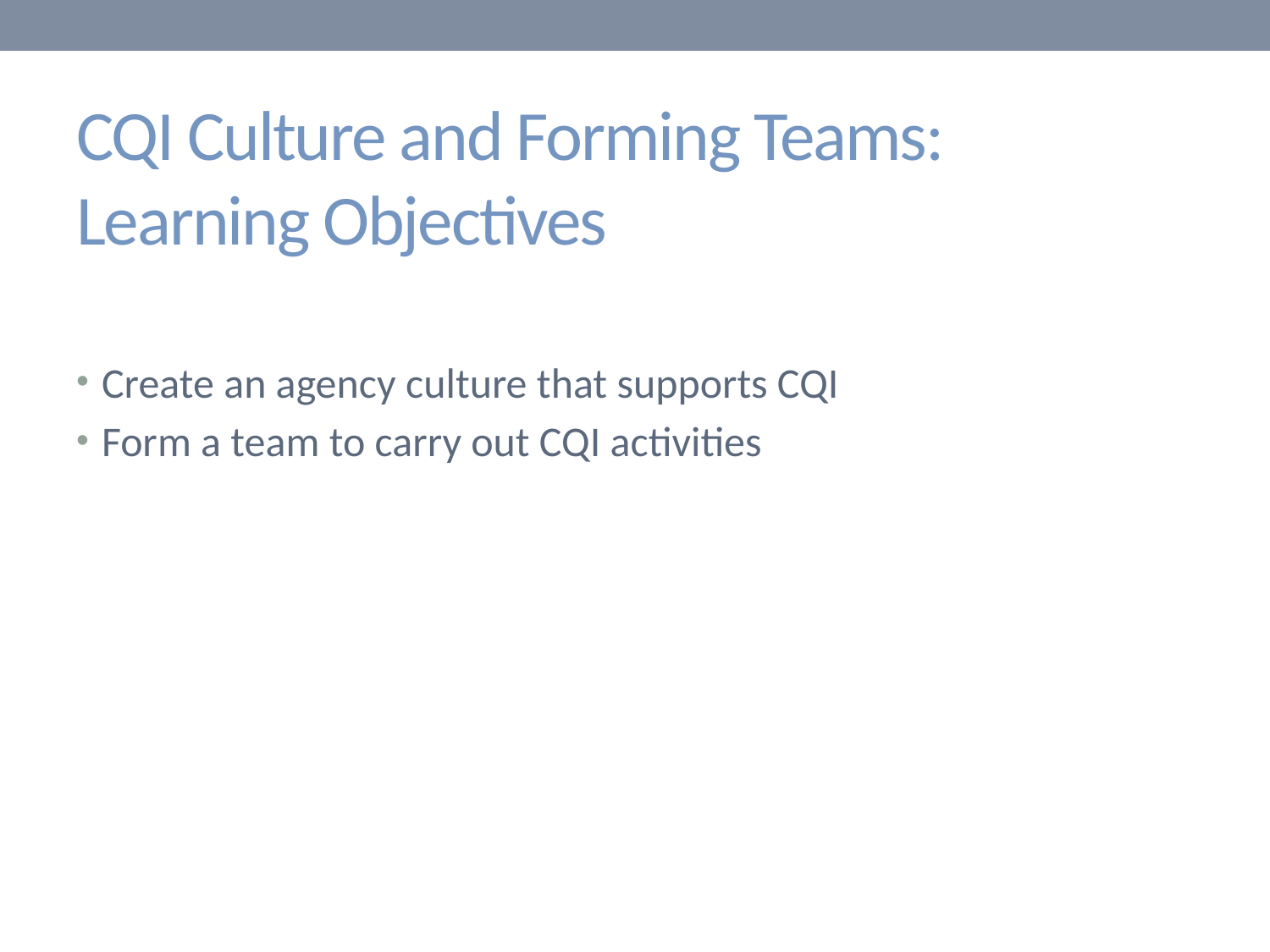

# CQI Culture and Forming Teams:  Learning Objectives
Create an agency culture that supports CQI
Form a team to carry out CQI activities